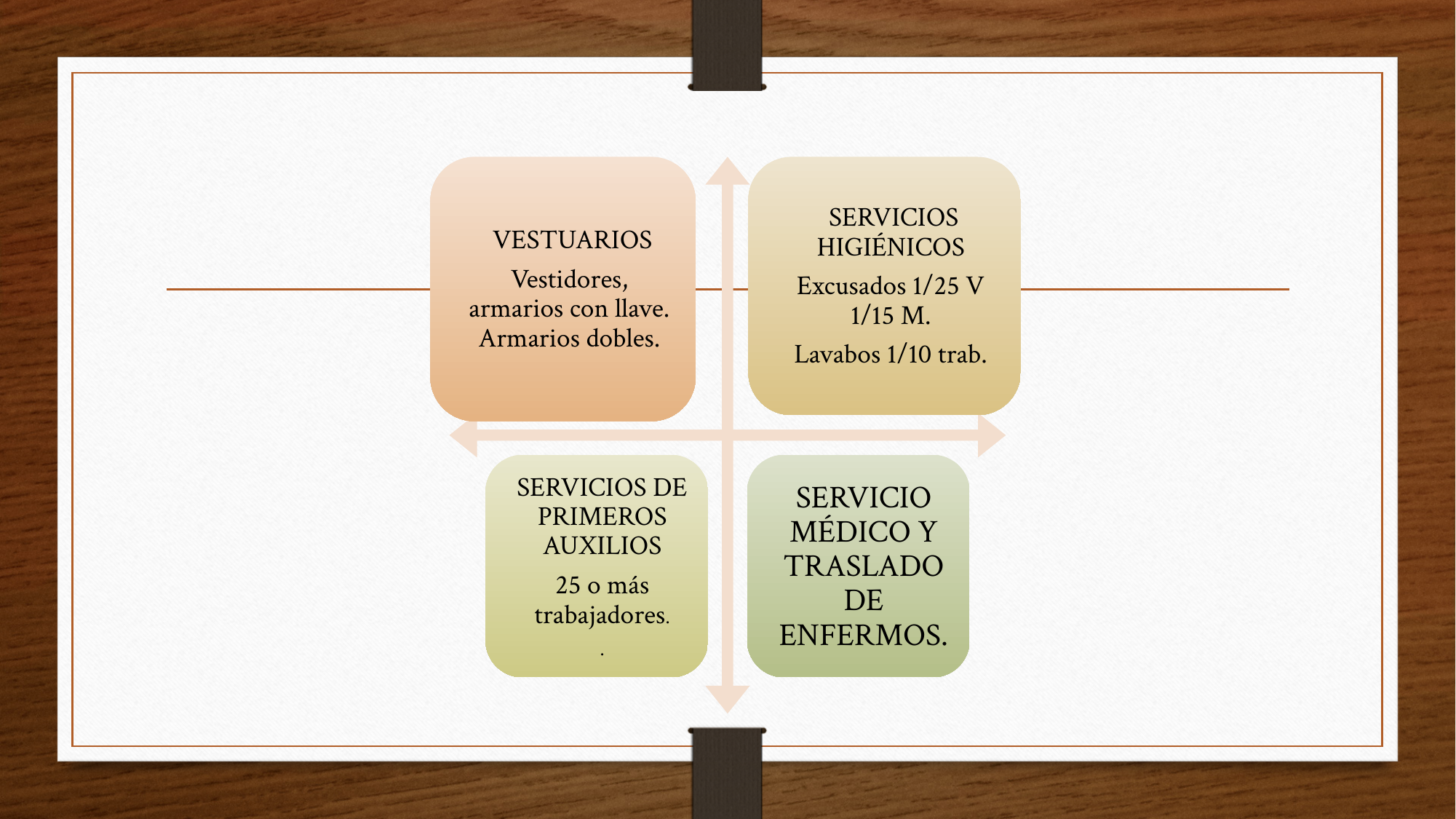

#
 VESTUARIOS
Vestidores, armarios con llave. Armarios dobles.
 SERVICIOS HIGIÉNICOS
Excusados 1/25 V 1/15 M.
Lavabos 1/10 trab.
SERVICIOS DE PRIMEROS AUXILIOS
25 o más trabajadores.
.
SERVICIO MÉDICO Y TRASLADO DE ENFERMOS.